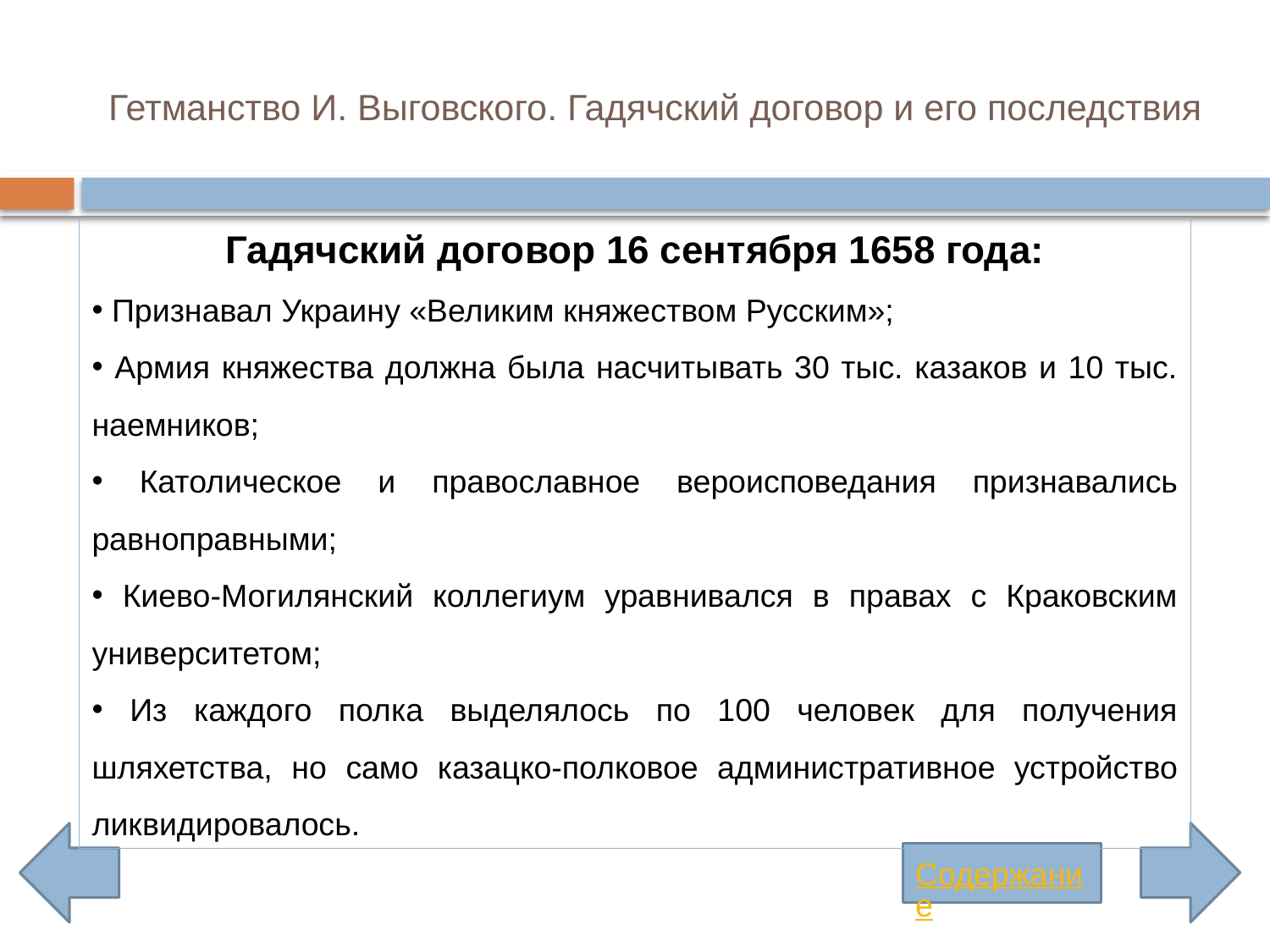

# Гетманство И. Выговского. Гадячский договор и его последствия
Гадячский договор 16 сентября 1658 года:
 Признавал Украину «Великим княжеством Русским»;
 Армия княжества должна была насчитывать 30 тыс. казаков и 10 тыс. наемников;
 Католическое и православное вероисповедания признавались равноправными;
 Киево-Могилянский коллегиум уравнивался в правах с Краковским университетом;
 Из каждого полка выделялось по 100 человек для получения шляхетства, но само казацко-полковое административное устройство ликвидировалось.

Содержание